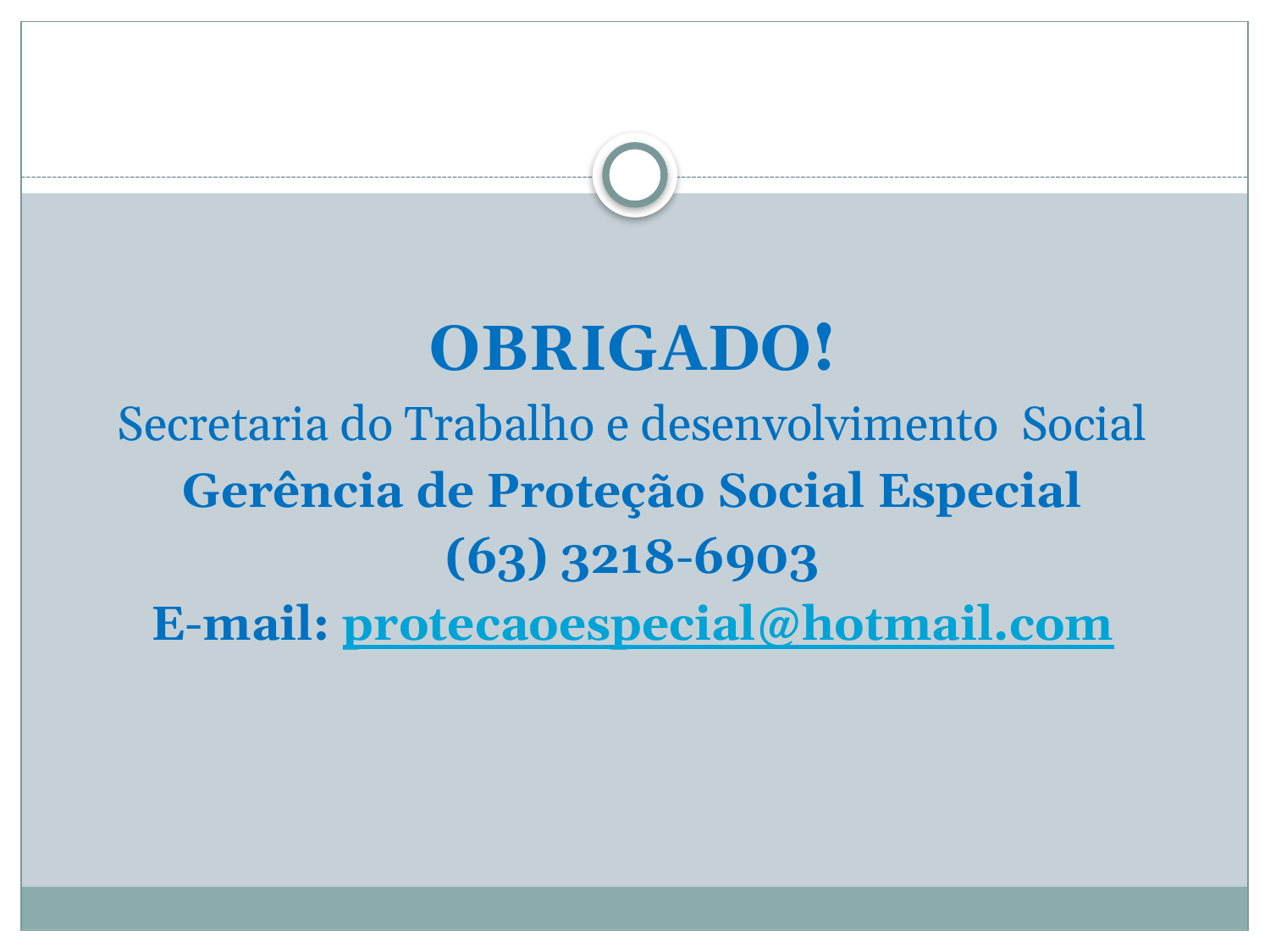

#

OBRIGADO!
Secretaria do Trabalho e desenvolvimento  Social
Gerência de Proteção Social Especial
(63) 3218-6903
E-mail: protecaoespecial@hotmail.com